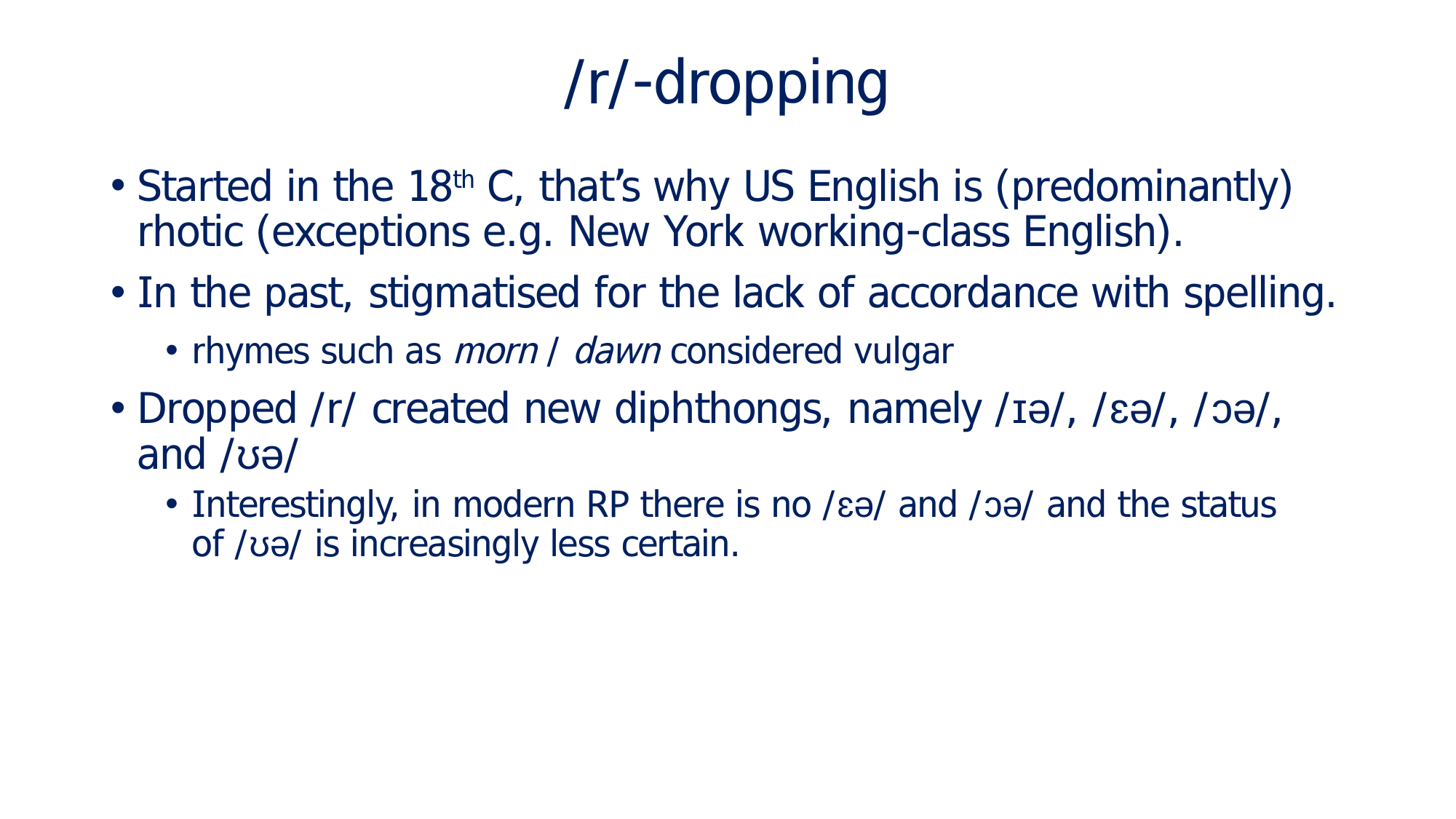

# /r/-dropping
Started in the 18th C, that’s why US English is (predominantly) rhotic (exceptions e.g. New York working-class English).
In the past, stigmatised for the lack of accordance with spelling.
rhymes such as morn / dawn considered vulgar
Dropped /r/ created new diphthongs, namely /ɪə/, /ɛə/, /ɔə/, and /ʊə/
Interestingly, in modern RP there is no /ɛə/ and /ɔə/ and the status of /ʊə/ is increasingly less certain.